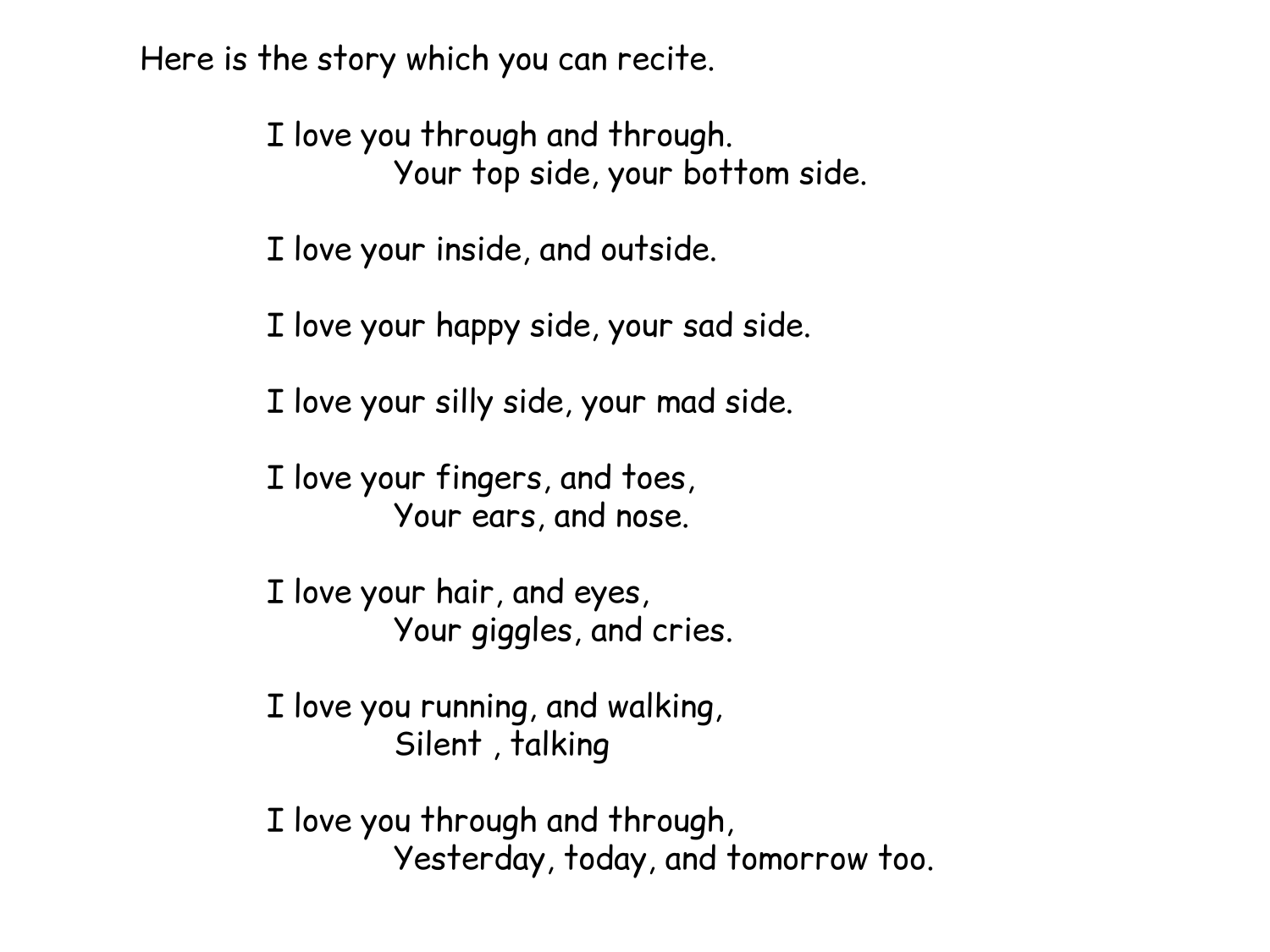

Here is the story which you can recite.

	I love you through and through.
		Your top side, your bottom side.

	I love your inside, and outside.

	I love your happy side, your sad side.

	I love your silly side, your mad side.

	I love your fingers, and toes,
		Your ears, and nose.

	I love your hair, and eyes,
		Your giggles, and cries.

	I love you running, and walking,
		Silent , talking

	I love you through and through,
		Yesterday, today, and tomorrow too.